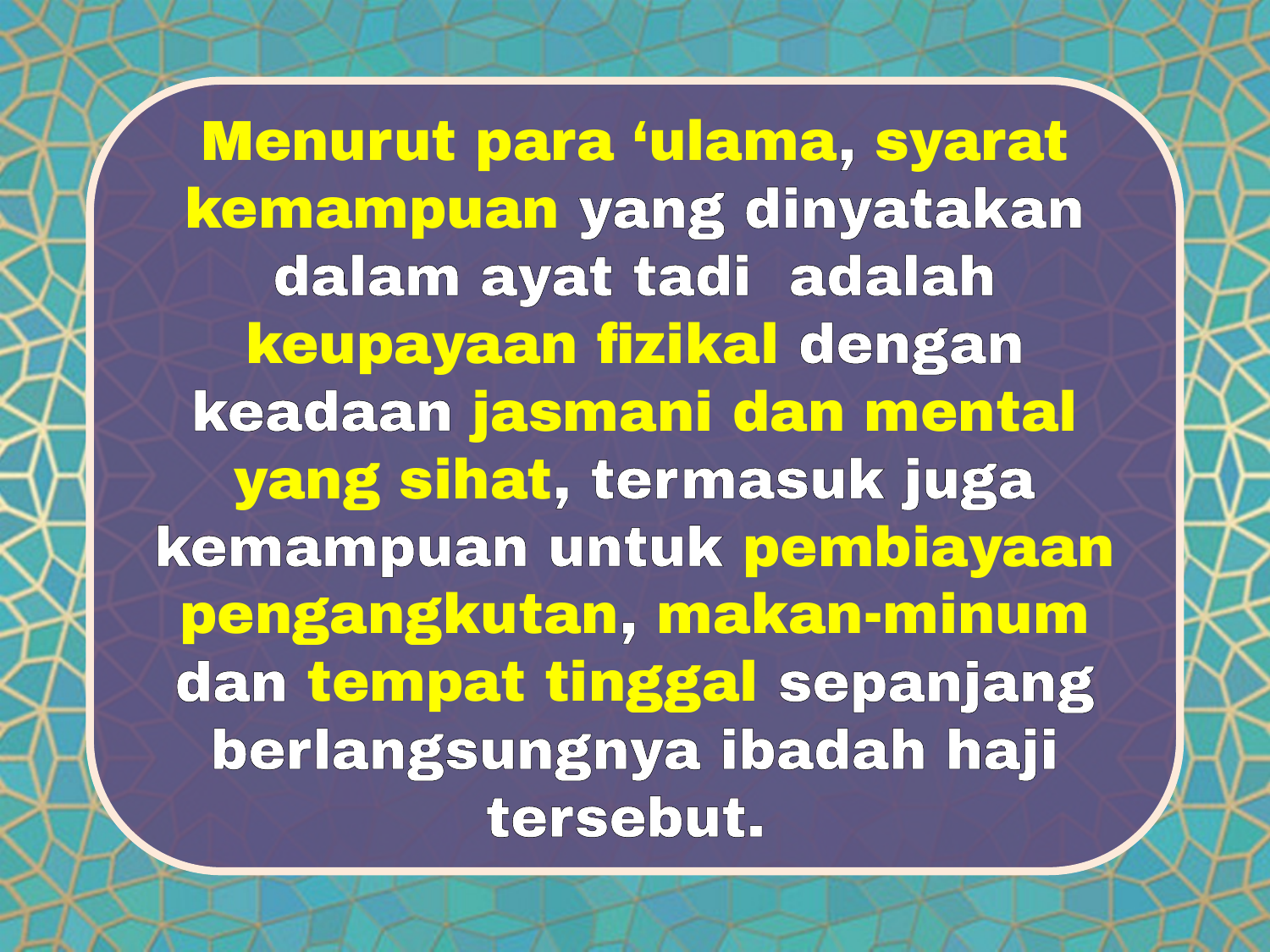

Menurut para ‘ulama, syarat kemampuan yang dinyatakan dalam ayat tadi  adalah keupayaan fizikal dengan keadaan jasmani dan mental yang sihat, termasuk juga kemampuan untuk pembiayaan pengangkutan, makan-minum dan tempat tinggal sepanjang berlangsungnya ibadah haji tersebut.